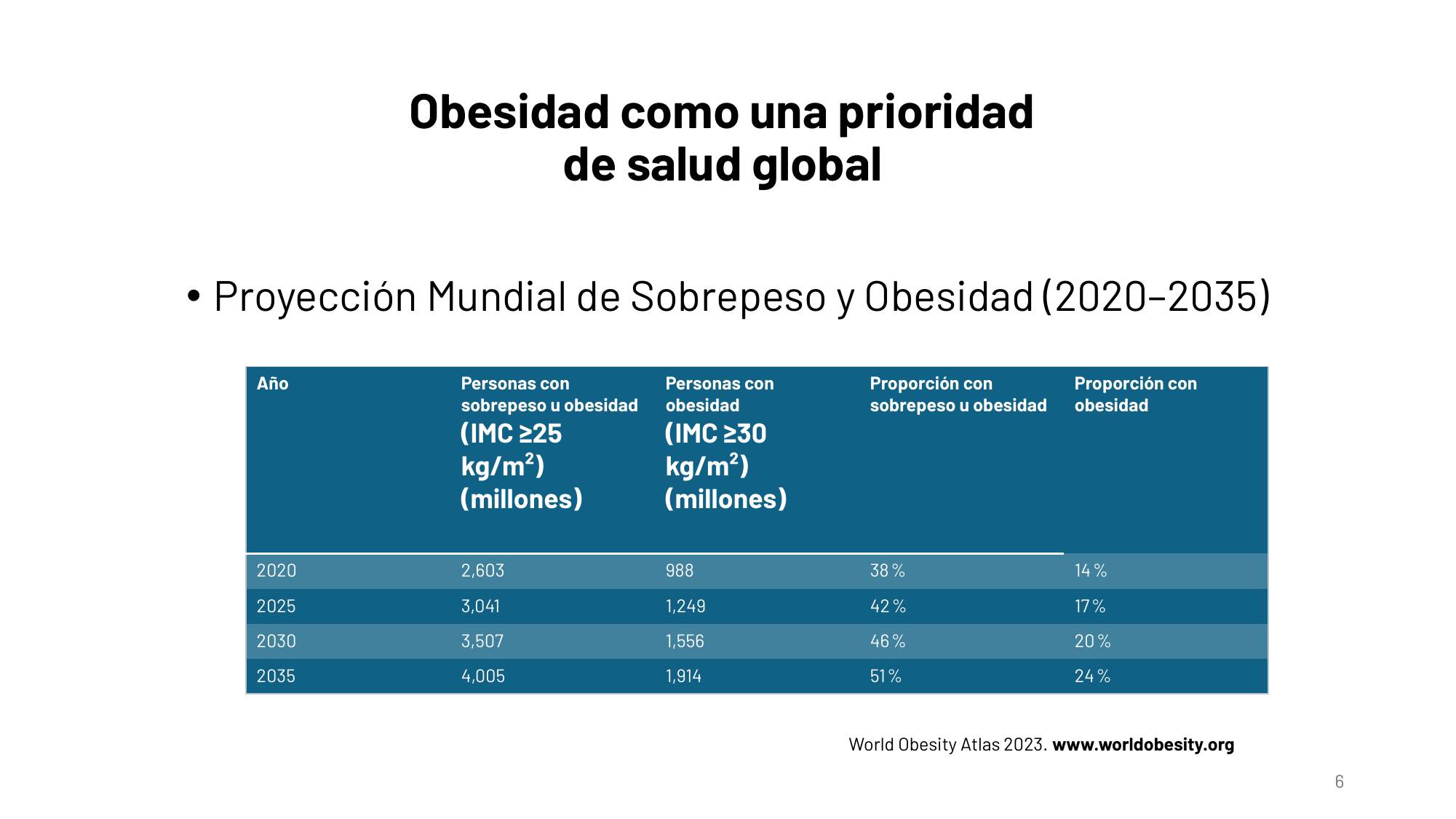

# Obesidad como una prioridad de salud global
Proyección Mundial de Sobrepeso y Obesidad (2020–2035)
| Año | Personas con sobrepeso u obesidad (IMC ≥25 kg/m²) (millones) | Personas con obesidad (IMC ≥30 kg/m²) (millones) | Proporción con sobrepeso u obesidad | Proporción con obesidad |
| --- | --- | --- | --- | --- |
| 2020 | 2,603 | 988 | 38 % | 14 % |
| 2025 | 3,041 | 1,249 | 42 % | 17 % |
| 2030 | 3,507 | 1,556 | 46 % | 20 % |
| 2035 | 4,005 | 1,914 | 51 % | 24 % |
World Obesity Atlas 2023. www.worldobesity.org

6